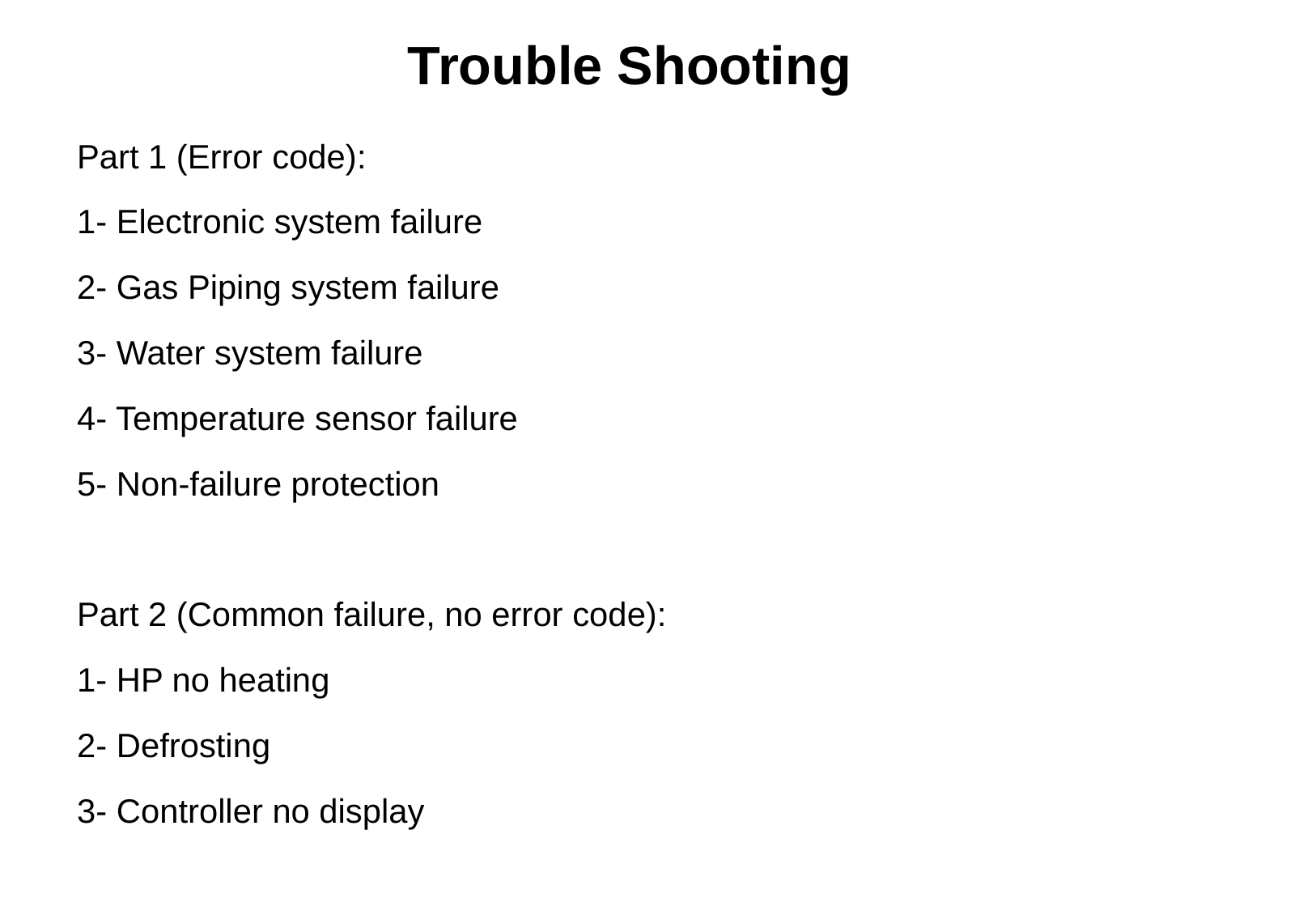

# Trouble Shooting
Part 1 (Error code):
1- Electronic system failure
2- Gas Piping system failure
3- Water system failure
4- Temperature sensor failure
5- Non-failure protection

Part 2 (Common failure, no error code):
1- HP no heating
2- Defrosting
3- Controller no display